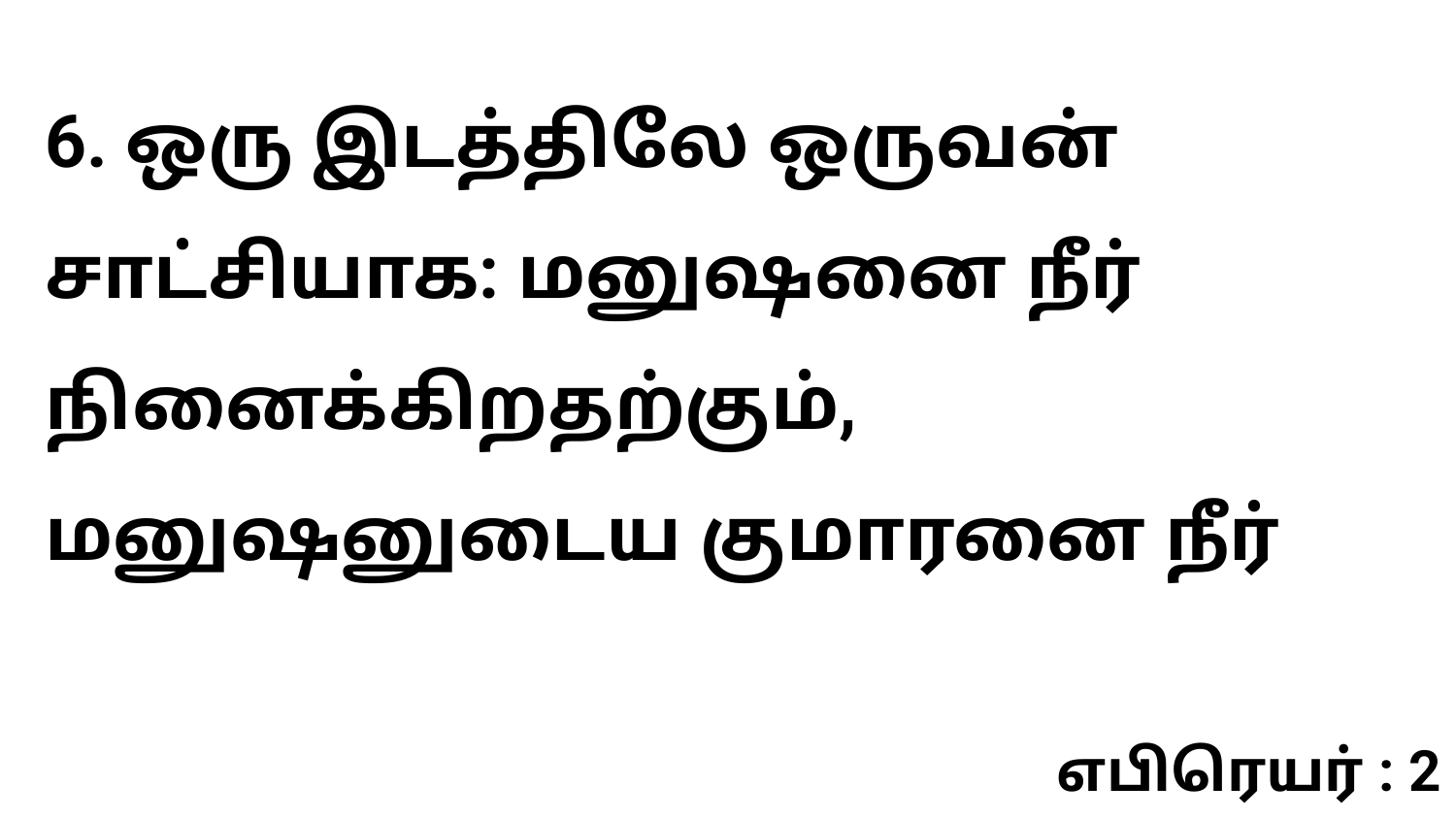

6. ஒரு இடத்திலே ஒருவன் சாட்சியாக: மனுஷனை நீர் நினைக்கிறதற்கும், மனுஷனுடைய குமாரனை நீர்
எபிரெயர் : 2